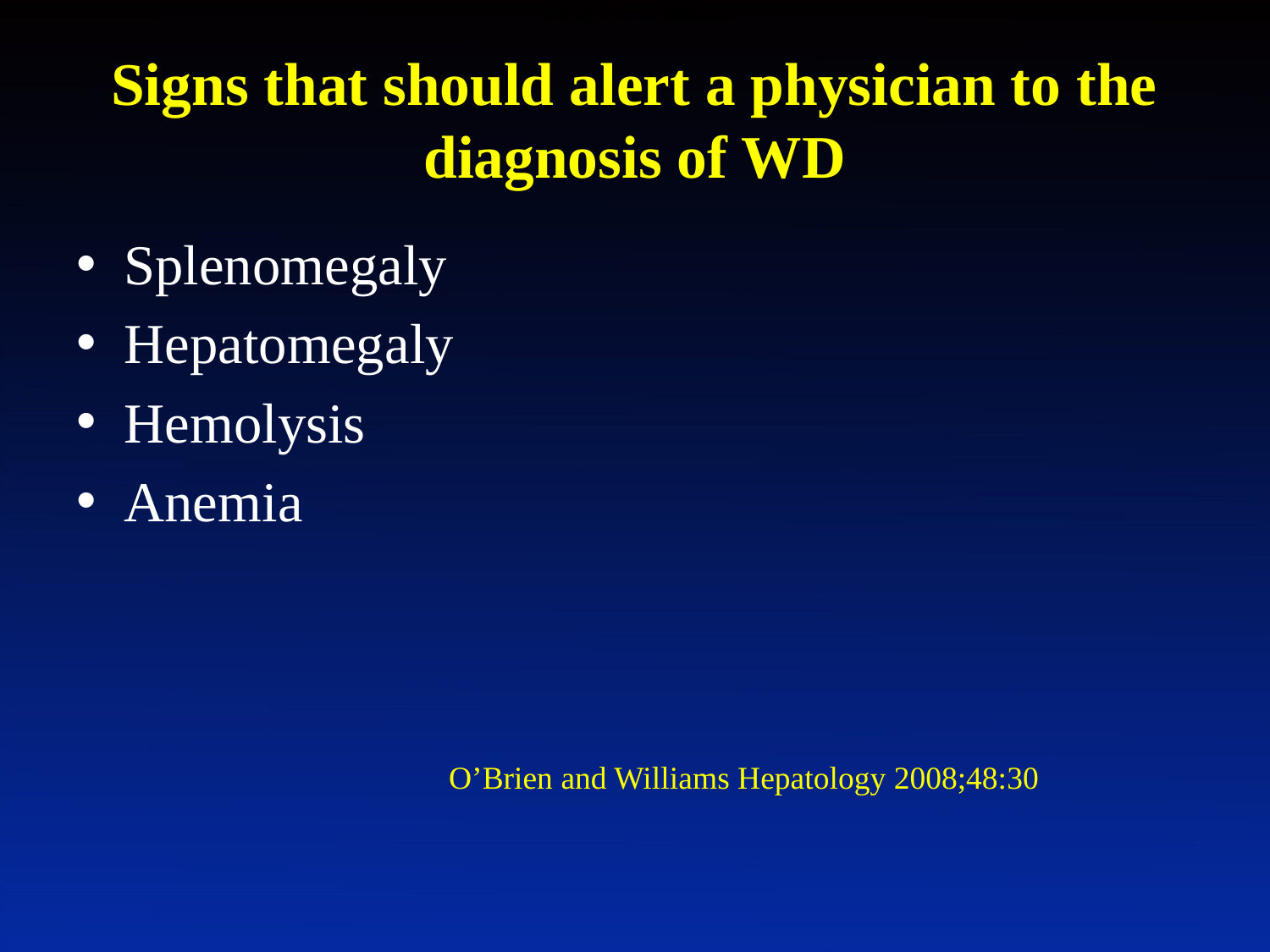

# Signs that should alert a physician to the diagnosis of WD
Splenomegaly
Hepatomegaly
Hemolysis
Anemia

O’Brien and Williams Hepatology 2008;48:30